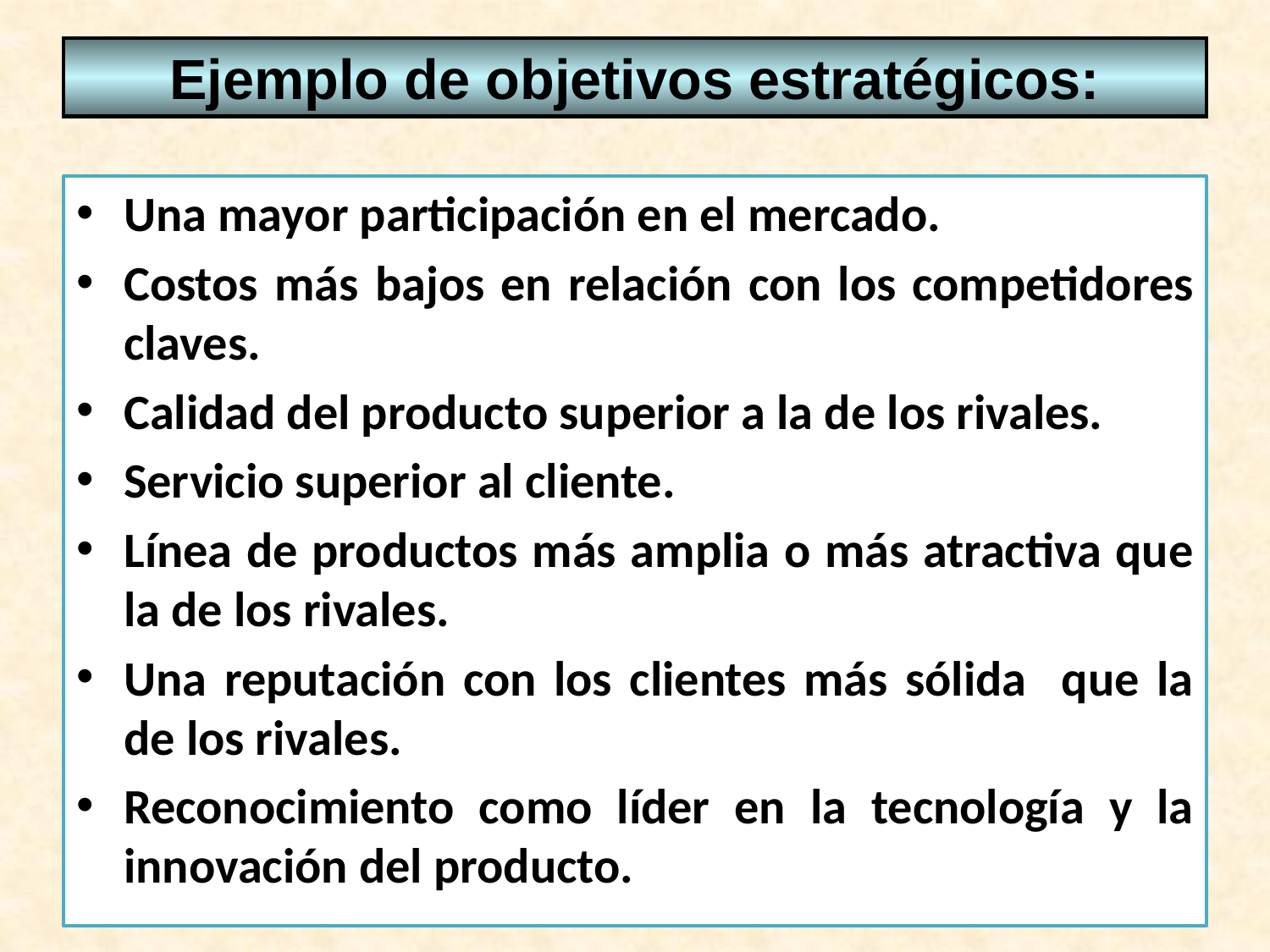

# Ejemplo de objetivos estratégicos:
Una mayor participación en el mercado.
Costos más bajos en relación con los competidores claves.
Calidad del producto superior a la de los rivales.
Servicio superior al cliente.
Línea de productos más amplia o más atractiva que la de los rivales.
Una reputación con los clientes más sólida  que la de los rivales.
Reconocimiento como líder en la tecnología y la innovación del producto.